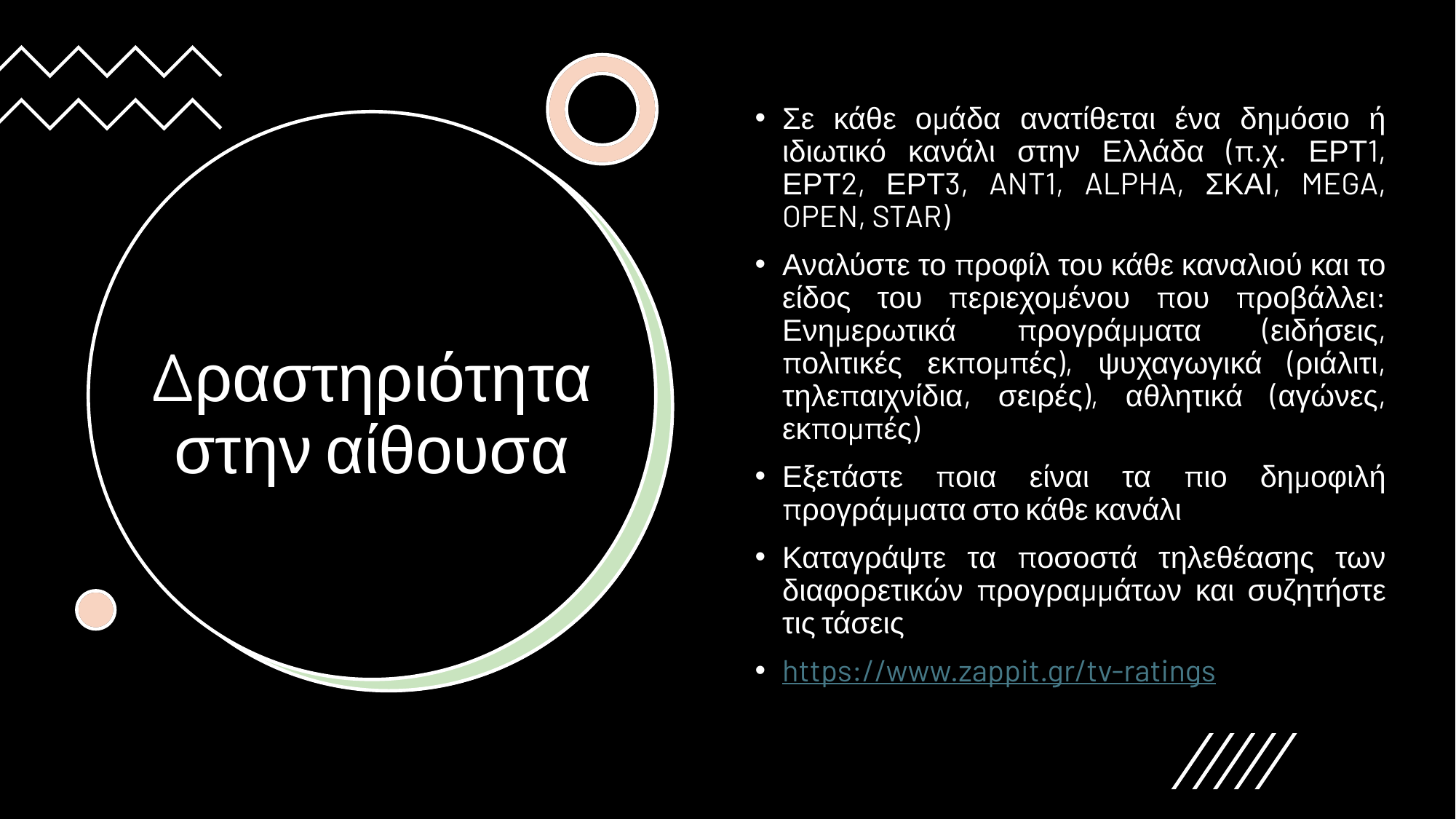

Σε κάθε ομάδα ανατίθεται ένα δημόσιο ή ιδιωτικό κανάλι στην Ελλάδα (π.χ. ΕΡΤ1, ΕΡΤ2, ΕΡΤ3, ANT1, ALPHA, ΣΚΑΙ, MEGA, OPEN, STAR)
Αναλύστε το προφίλ του κάθε καναλιού και το είδος του περιεχομένου που προβάλλει: Ενημερωτικά προγράμματα (ειδήσεις, πολιτικές εκπομπές), ψυχαγωγικά (ριάλιτι, τηλεπαιχνίδια, σειρές), αθλητικά (αγώνες, εκπομπές)
Εξετάστε ποια είναι τα πιο δημοφιλή προγράμματα στο κάθε κανάλι
Καταγράψτε τα ποσοστά τηλεθέασης των διαφορετικών προγραμμάτων και συζητήστε τις τάσεις
https://www.zappit.gr/tv-ratings

# Δραστηριότητα στην αίθουσα